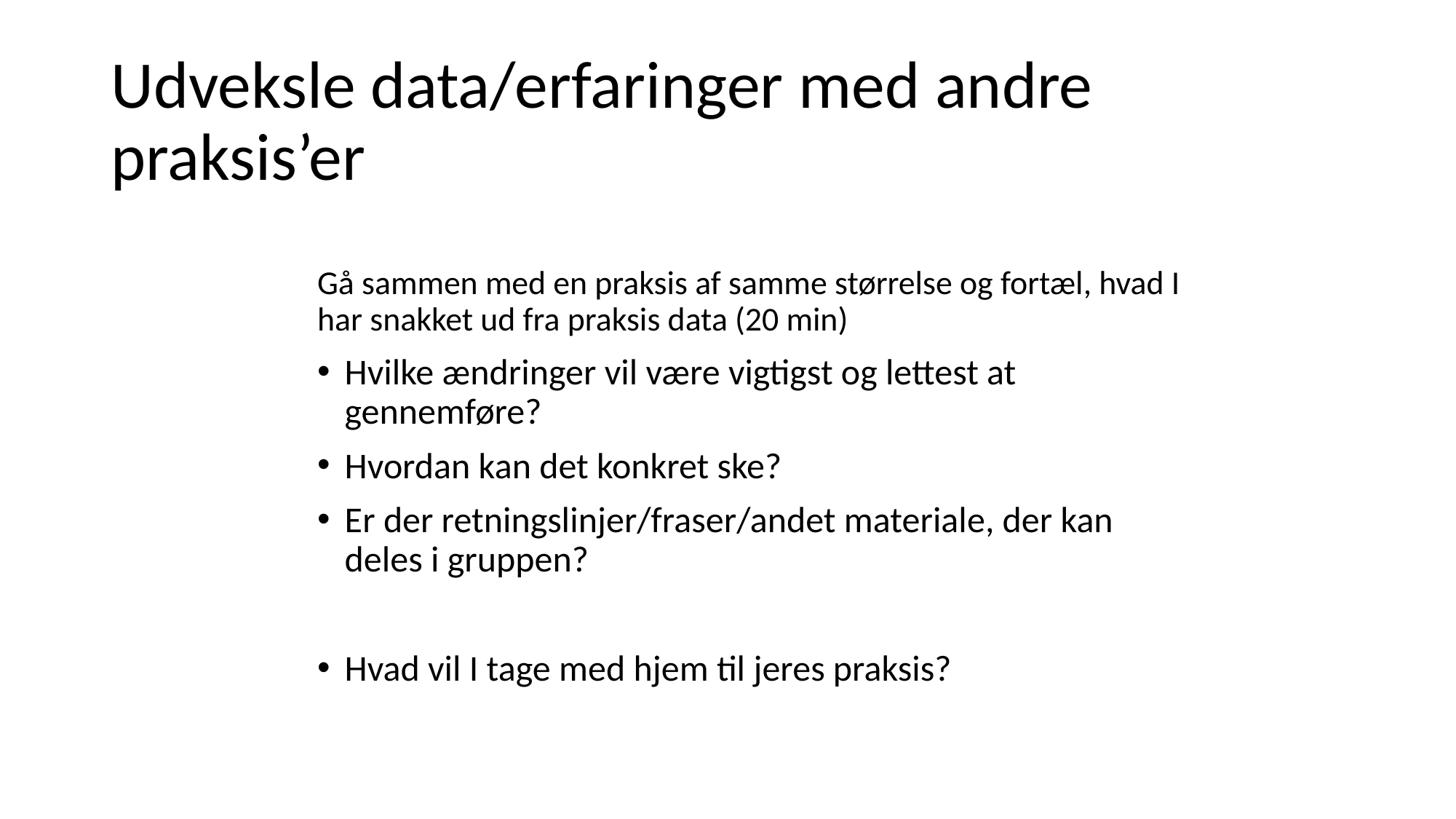

# Udveksle data/erfaringer med andre praksis’er

Gå sammen med en praksis af samme størrelse og fortæl, hvad I har snakket ud fra praksis data (20 min)
Hvilke ændringer vil være vigtigst og lettest at gennemføre?
Hvordan kan det konkret ske?
Er der retningslinjer/fraser/andet materiale, der kan deles i gruppen?

Hvad vil I tage med hjem til jeres praksis?